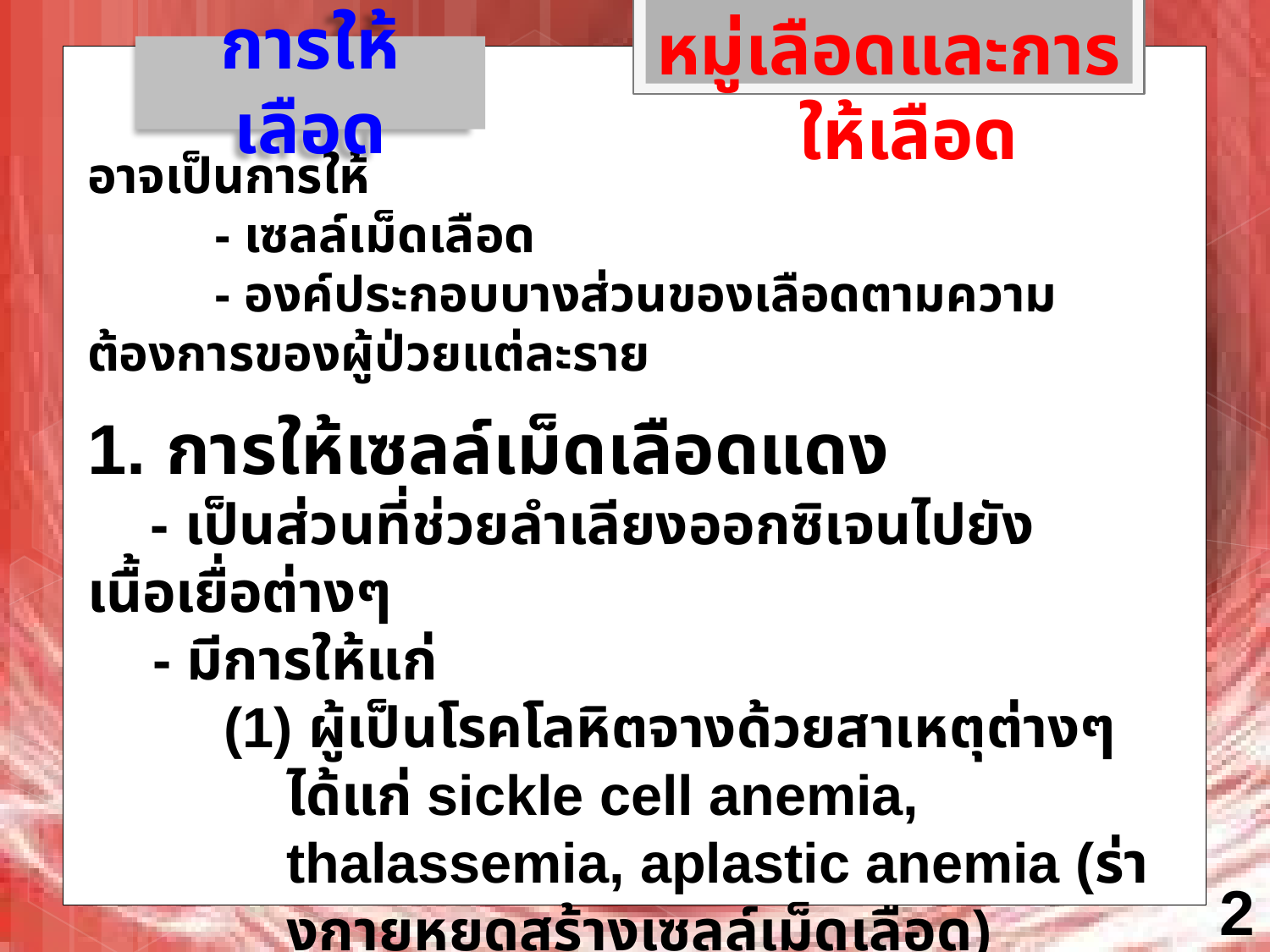

หมู่เลือดและการให้เลือด
การให้เลือด
อาจเป็นการให้
	- เซลล์เม็ดเลือด
	- องค์ประกอบบางส่วนของเลือดตามความต้องการของผู้ป่วยแต่ละราย

1. การให้เซลล์เม็ดเลือดแดง
	- เป็นส่วนที่ช่วยลำเลียงออกซิเจนไปยังเนื้อเยื่อต่างๆ
 - มีการให้แก่
(1) ผู้เป็นโรคโลหิตจางด้วยสาเหตุต่างๆ ได้แก่ sickle cell anemia, thalassemia, aplastic anemia (ร่างกายหยุดสร้างเซลล์เม็ดเลือด) leukemia และโรคมะเร็งต่างๆ
(2) ผู้ที่เสียเลือดจากอุบัติเหตุ
(3) ผู้ป่วยระหว่างหรือหลังการผ่าตัด
24